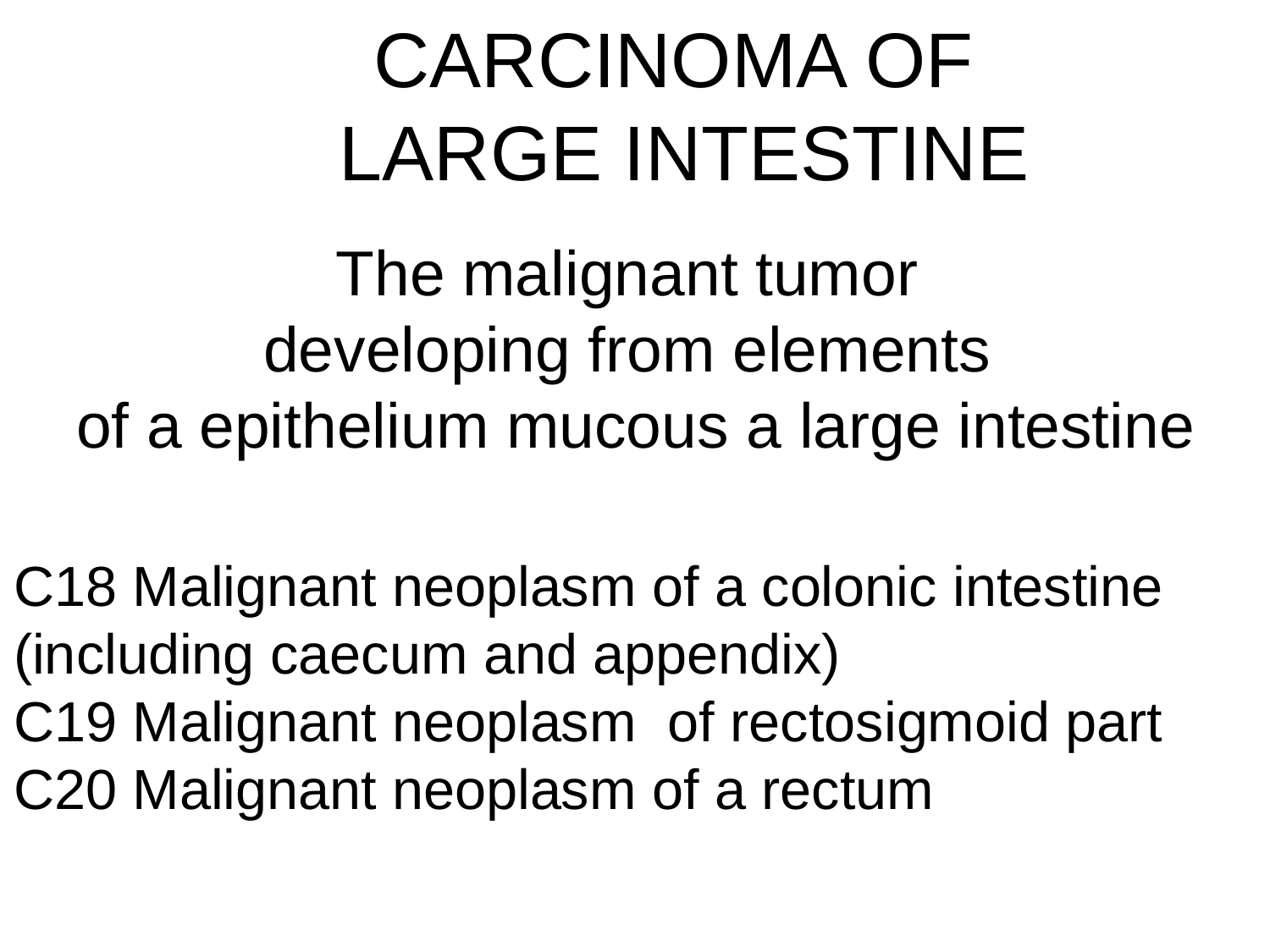

# CARCINOMA OF LARGE INTESTINE
The malignant tumor
developing from elements
of a epithelium mucous a large intestine

C18 Malignant neoplasm of a colonic intestine (including caecum and appendix)
C19 Malignant neoplasm  of rectosigmoid part
C20 Malignant neoplasm of a rectum